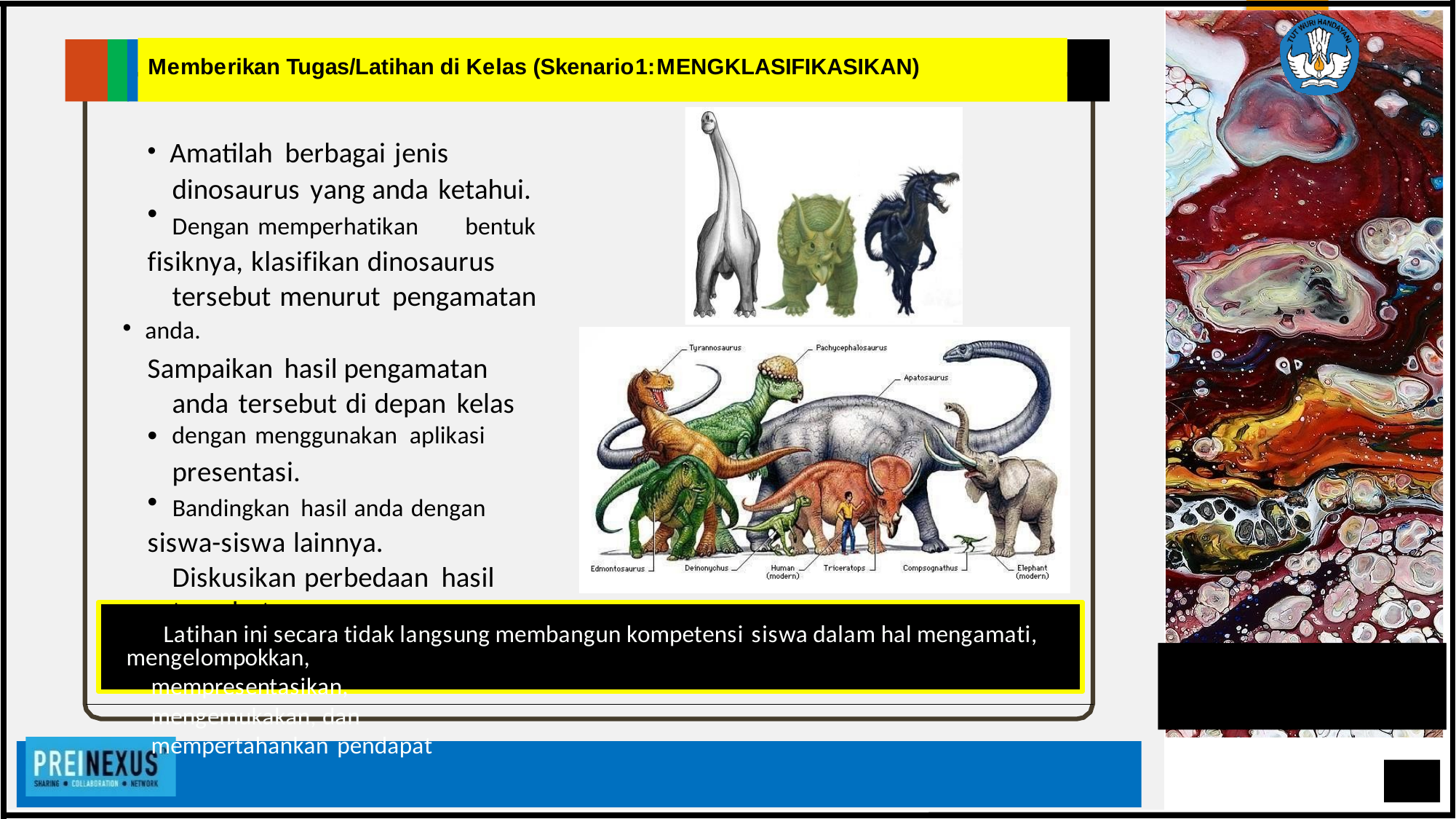

Memberikan Tugas/Latihan di Kelas (Skenario1:MENGKLASIFIKASIKAN)
• Amatilah berbagai jenis dinosaurus yang anda ketahui.
fisiknya, klasifikan dinosaurus tersebut menurut pengamatan
• anda.
Sampaikan hasil pengamatan anda tersebut di depan kelas
• dengan menggunakan  aplikasi presentasi.
siswa-siswa lainnya. Diskusikan perbedaan  hasil tersebut.
mengelompokkan, mempresentasikan, mengemukakan, dan mempertahankan pendapat
Rajawali Fight-X’34

•
Dengan memperhatikan
bentuk

•
Bandingkan hasil anda dengan

Latihan ini secara tidak langsung membangun kompetensi siswa dalam hal mengamati,